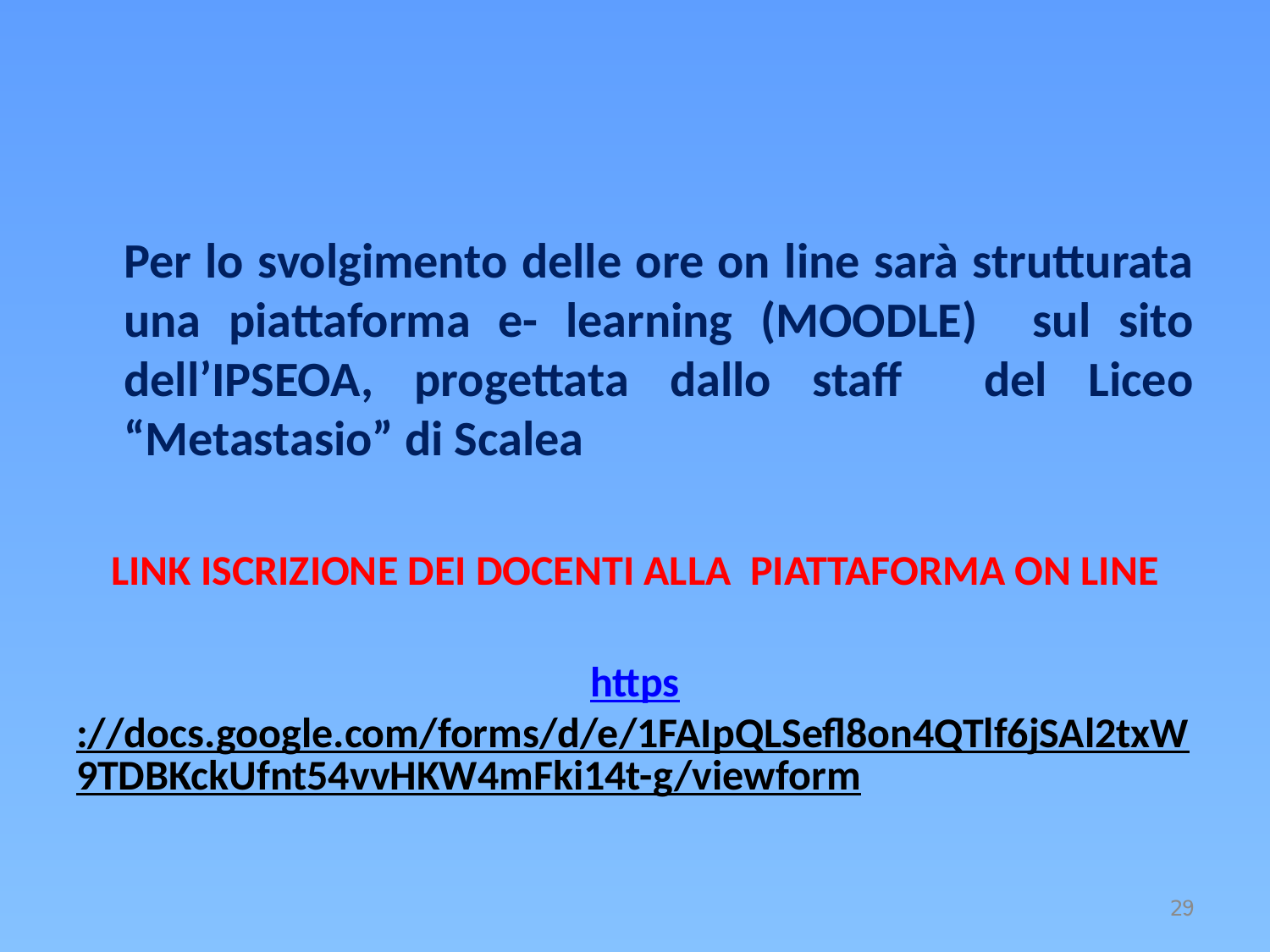

Per lo svolgimento delle ore on line sarà strutturata una piattaforma e- learning (MOODLE)  sul sito dell’IPSEOA, progettata dallo staff  del Liceo “Metastasio” di Scalea

LINK ISCRIZIONE DEI DOCENTI ALLA  PIATTAFORMA ON LINE
https://docs.google.com/forms/d/e/1FAIpQLSefl8on4QTlf6jSAl2txW9TDBKckUfnt54vvHKW4mFki14t-g/viewform

29